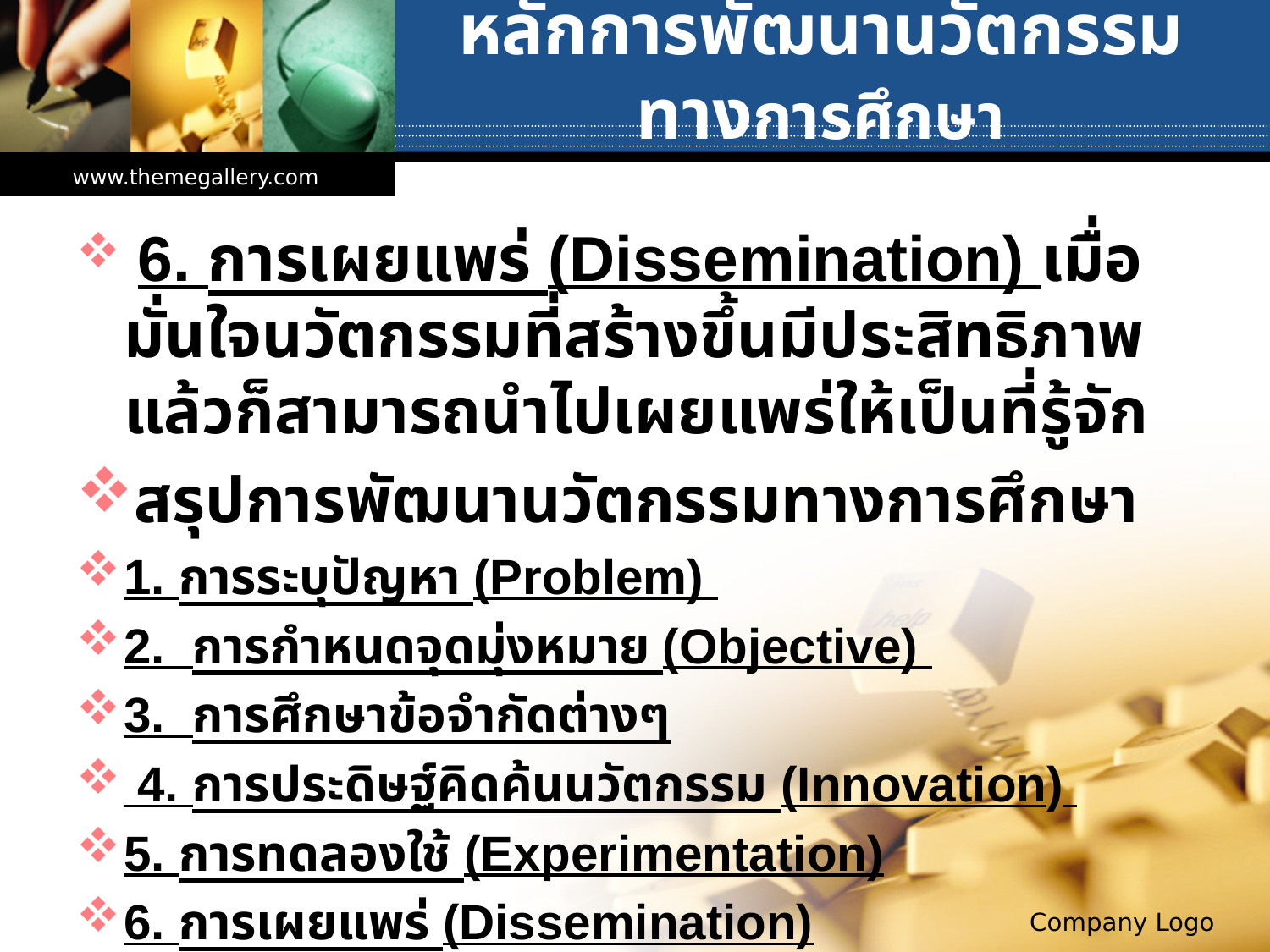

# หลักการพัฒนานวัตกรรมทางการศึกษา
www.themegallery.com
 6. การเผยแพร่ (Dissemination) เมื่อมั่นใจนวัตกรรมที่สร้างขึ้นมีประสิทธิภาพ แล้วก็สามารถนำไปเผยแพร่ให้เป็นที่รู้จัก
สรุปการพัฒนานวัตกรรมทางการศึกษา
1. การระบุปัญหา (Problem)
2.  การกำหนดจุดมุ่งหมาย (Objective)
3.  การศึกษาข้อจำกัดต่างๆ
 4. การประดิษฐ์คิดค้นนวัตกรรม (Innovation)
5. การทดลองใช้ (Experimentation)
6. การเผยแพร่ (Dissemination)
Company Logo